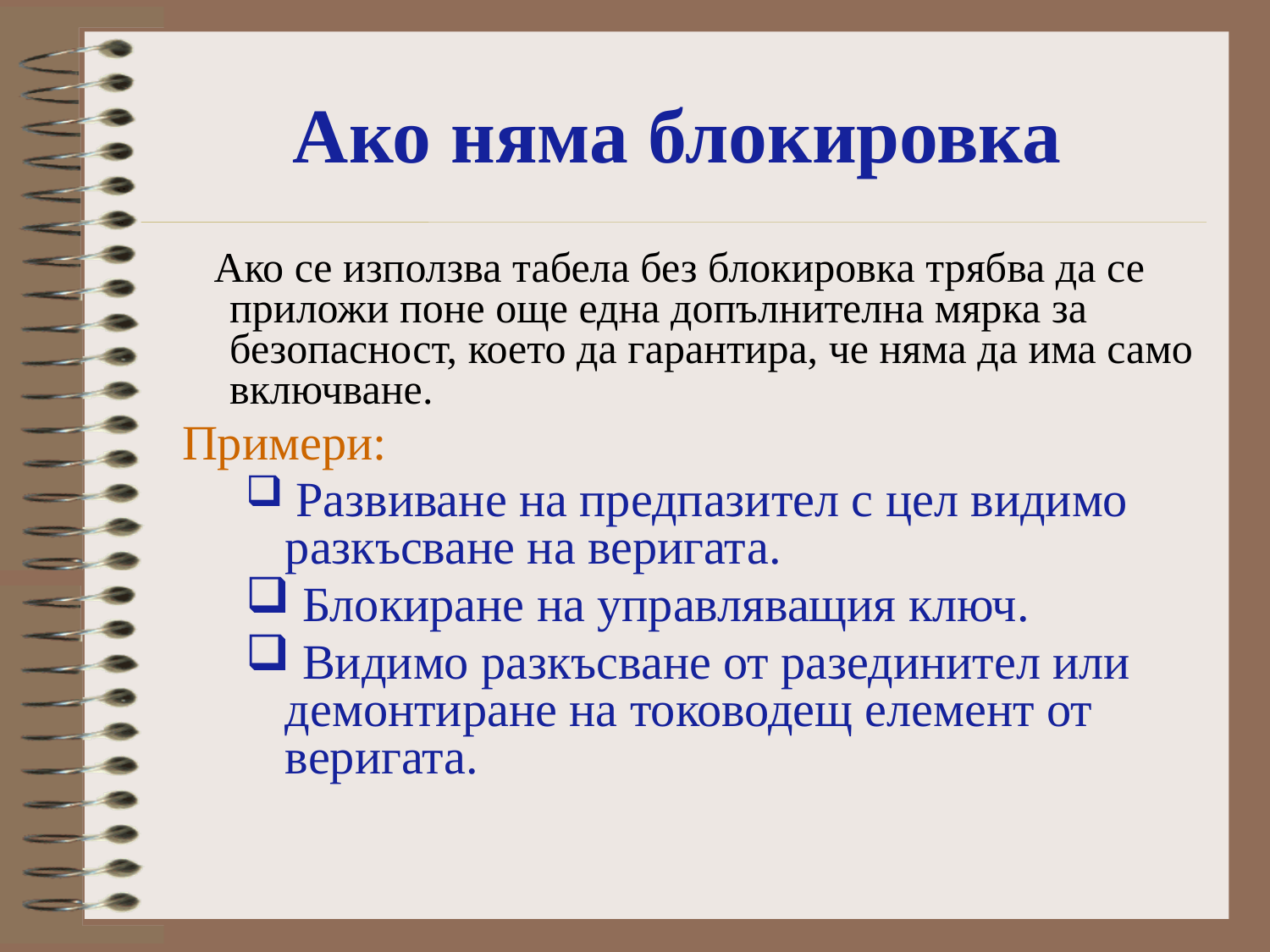

# Ако няма блокировка
   Ако се използва табела без блокировка трябва да се приложи поне още една допълнителна мярка за безопасност, което да гарантира, че няма да има само включване.
Примери:
 Развиване на предпазител с цел видимо разкъсване на веригата.
 Блокиране на управляващия ключ.
 Видимо разкъсване от разединител или демонтиране на тоководещ елемент от веригата.